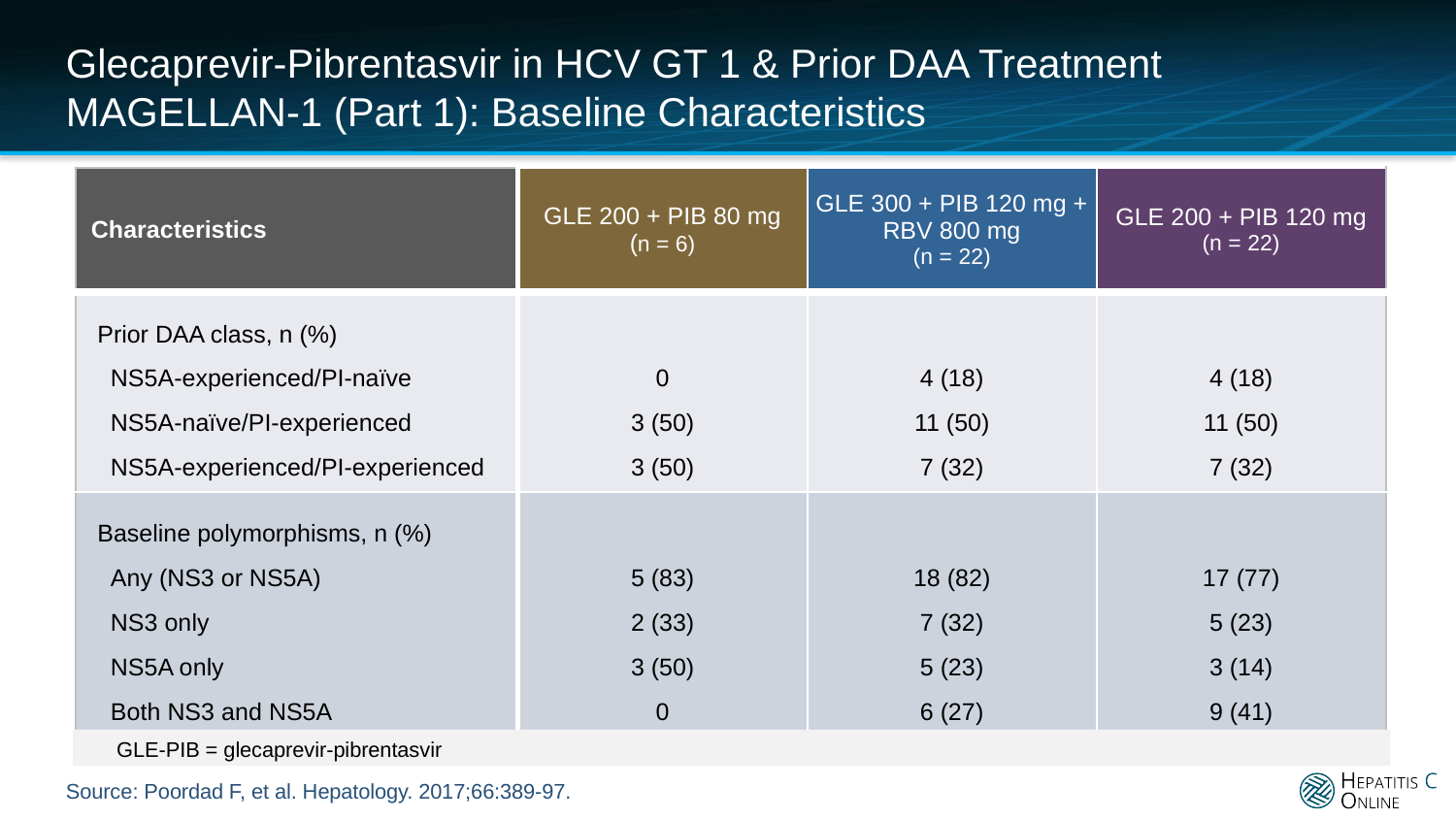

# Glecaprevir-Pibrentasvir in HCV GT 1 & Prior DAA Treatment MAGELLAN-1 (Part 1): Baseline Characteristics
| Characteristics | GLE 200 + PIB 80 mg (n = 6) | GLE 300 + PIB 120 mg + RBV 800 mg (n = 22) | GLE 200 + PIB 120 mg (n = 22) |
| --- | --- | --- | --- |
| Prior DAA class, n (%) NS5A-experienced/PI-naïve NS5A-naïve/PI-experienced NS5A-experienced/PI-experienced | 0 3 (50) 3 (50) | 4 (18) 11 (50) 7 (32) | 4 (18) 11 (50) 7 (32) |
| Baseline polymorphisms, n (%) Any (NS3 or NS5A) NS3 only NS5A only Both NS3 and NS5A | 5 (83) 2 (33) 3 (50) 0 | 18 (82) 7 (32) 5 (23) 6 (27) | 17 (77) 5 (23) 3 (14) 9 (41) |
GLE-PIB = glecaprevir-pibrentasvir
Source: Poordad F, et al. Hepatology. 2017;66:389-97.